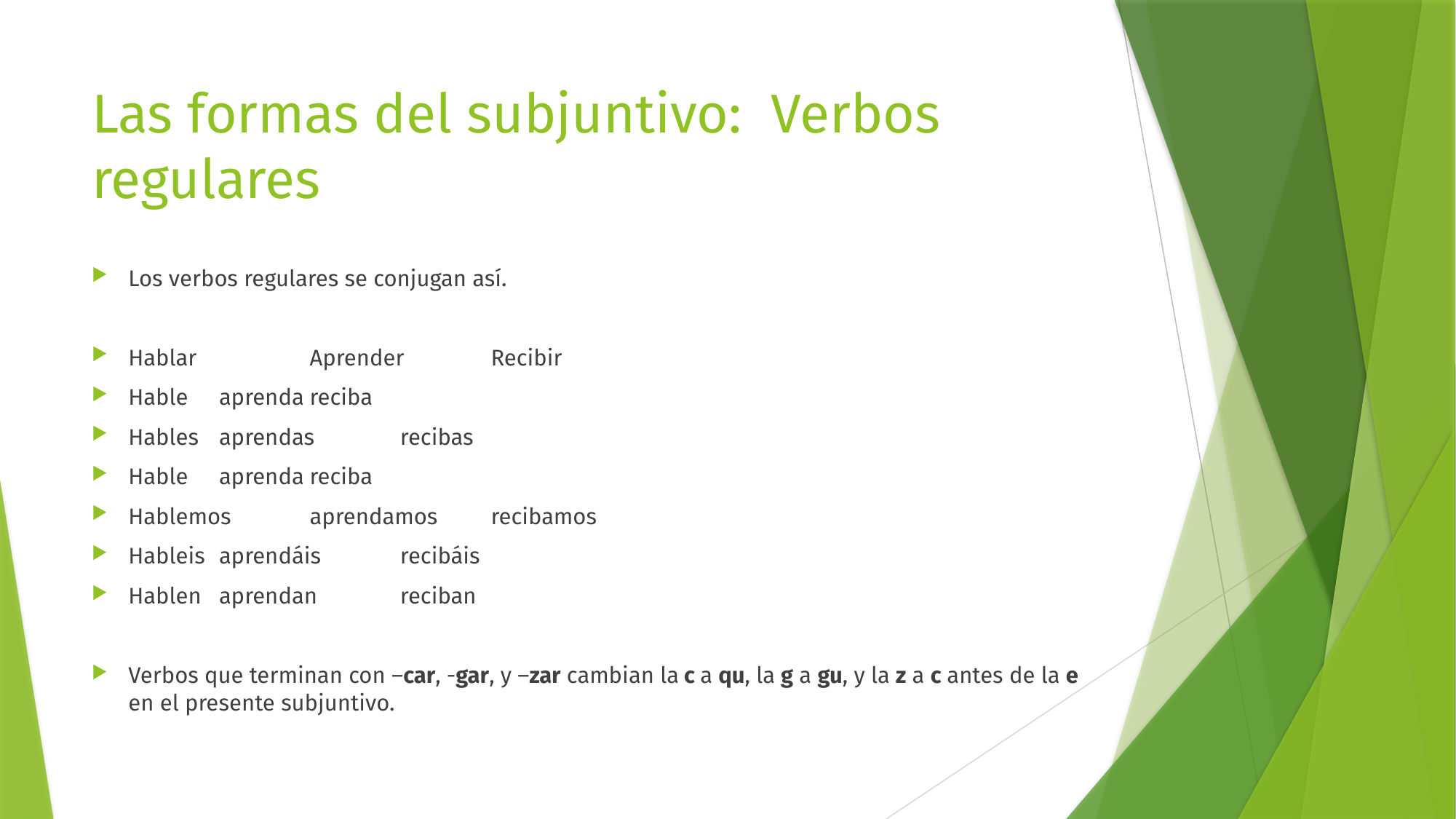

# Las formas del subjuntivo:  Verbos regulares
Los verbos regulares se conjugan así.

Hablar 	 	Aprender  		Recibir
Hable			aprenda			reciba
Hables		aprendas			recibas
Hable			aprenda			reciba
Hablemos 		aprendamos		recibamos
Hableis		aprendáis		recibáis
Hablen		aprendan			reciban

Verbos que terminan con –car, -gar, y –zar cambian la c a qu, la g a gu, y la z a c antes de la e en el presente subjuntivo.